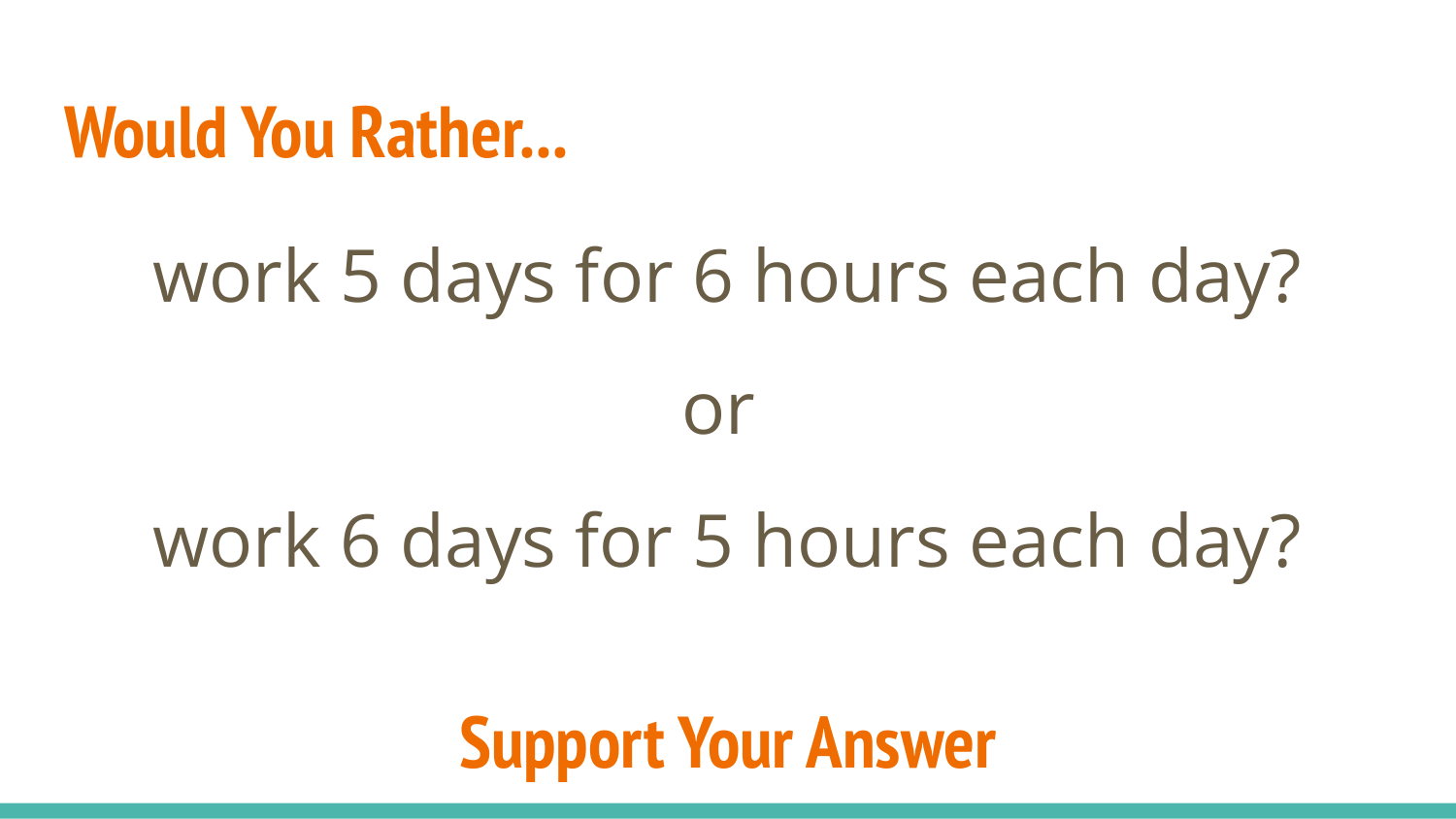

# Would You Rather...
work 5 days for 6 hours each day?
or
work 6 days for 5 hours each day?
Support Your Answer